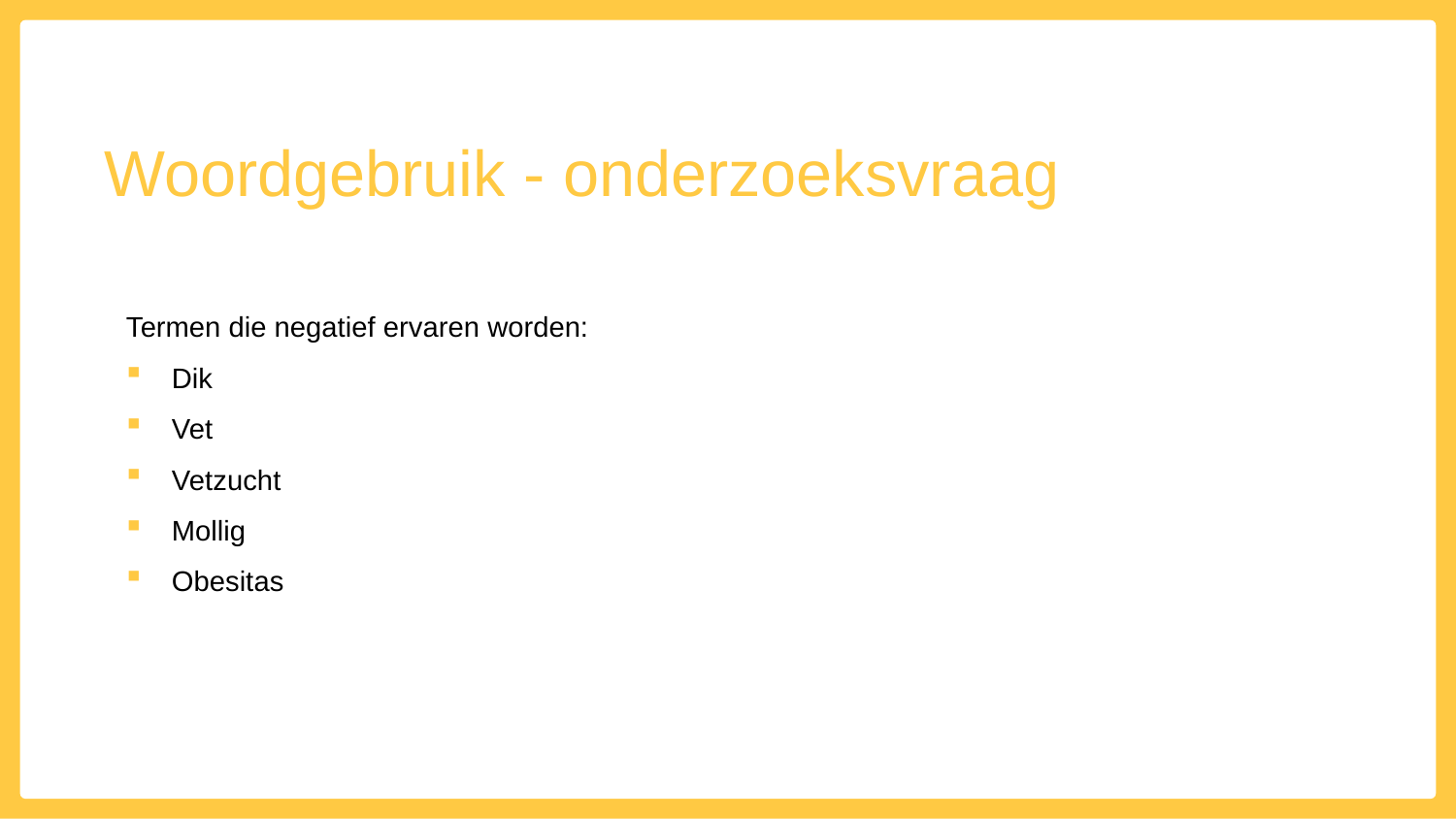

# Woordgebruik - onderzoeksvraag

Termen die negatief ervaren worden:
Dik
Vet
Vetzucht
Mollig
Obesitas

Intro